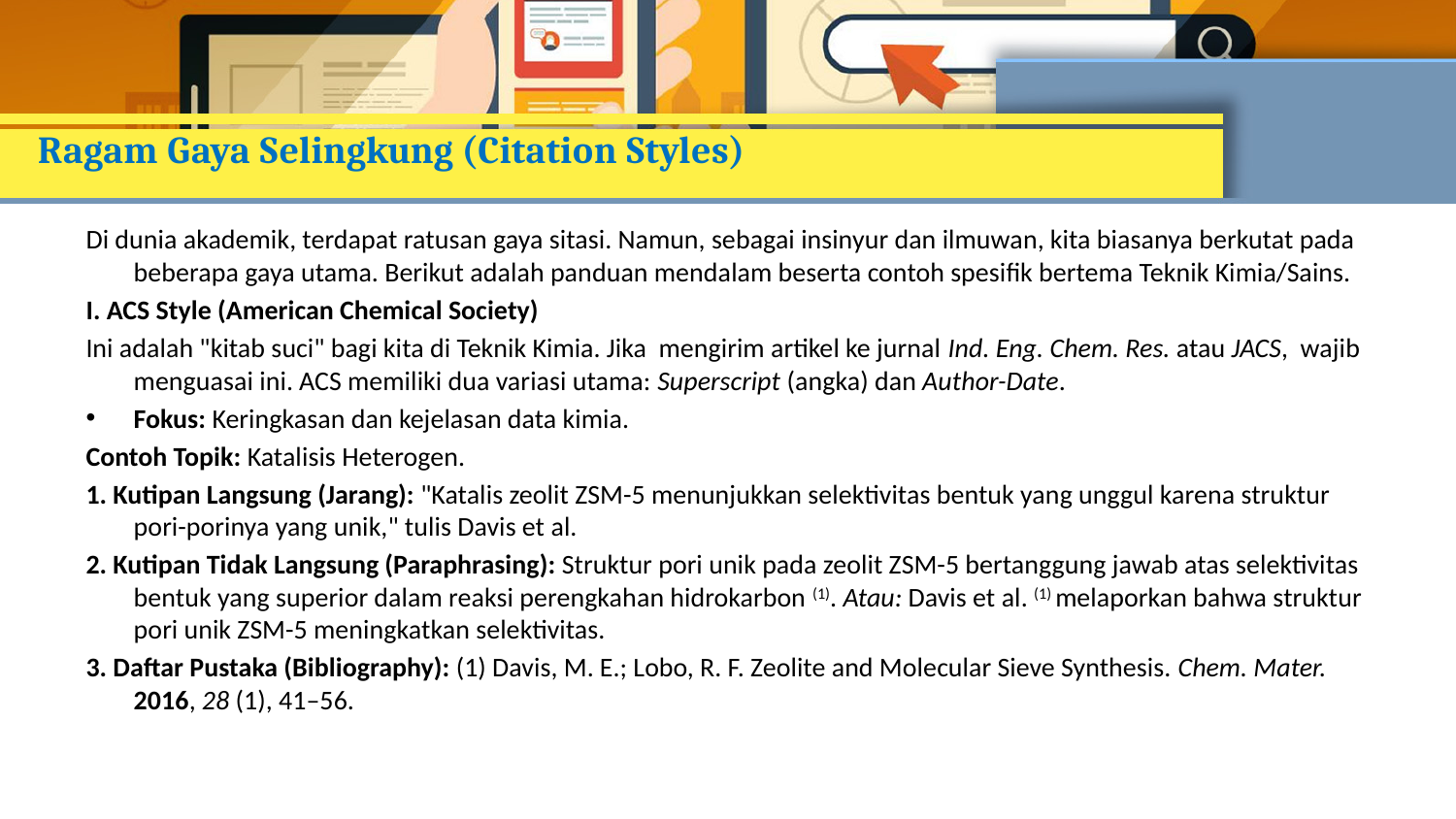

# Ragam Gaya Selingkung (Citation Styles)
Di dunia akademik, terdapat ratusan gaya sitasi. Namun, sebagai insinyur dan ilmuwan, kita biasanya berkutat pada beberapa gaya utama. Berikut adalah panduan mendalam beserta contoh spesifik bertema Teknik Kimia/Sains.
I. ACS Style (American Chemical Society)
Ini adalah "kitab suci" bagi kita di Teknik Kimia. Jika  mengirim artikel ke jurnal Ind. Eng. Chem. Res. atau JACS,  wajib menguasai ini. ACS memiliki dua variasi utama: Superscript (angka) dan Author-Date.
Fokus: Keringkasan dan kejelasan data kimia.
Contoh Topik: Katalisis Heterogen.
1. Kutipan Langsung (Jarang): "Katalis zeolit ZSM-5 menunjukkan selektivitas bentuk yang unggul karena struktur pori-porinya yang unik," tulis Davis et al.
2. Kutipan Tidak Langsung (Paraphrasing): Struktur pori unik pada zeolit ZSM-5 bertanggung jawab atas selektivitas bentuk yang superior dalam reaksi perengkahan hidrokarbon (1). Atau: Davis et al. (1) melaporkan bahwa struktur pori unik ZSM-5 meningkatkan selektivitas.
3. Daftar Pustaka (Bibliography): (1) Davis, M. E.; Lobo, R. F. Zeolite and Molecular Sieve Synthesis. Chem. Mater. 2016, 28 (1), 41–56.